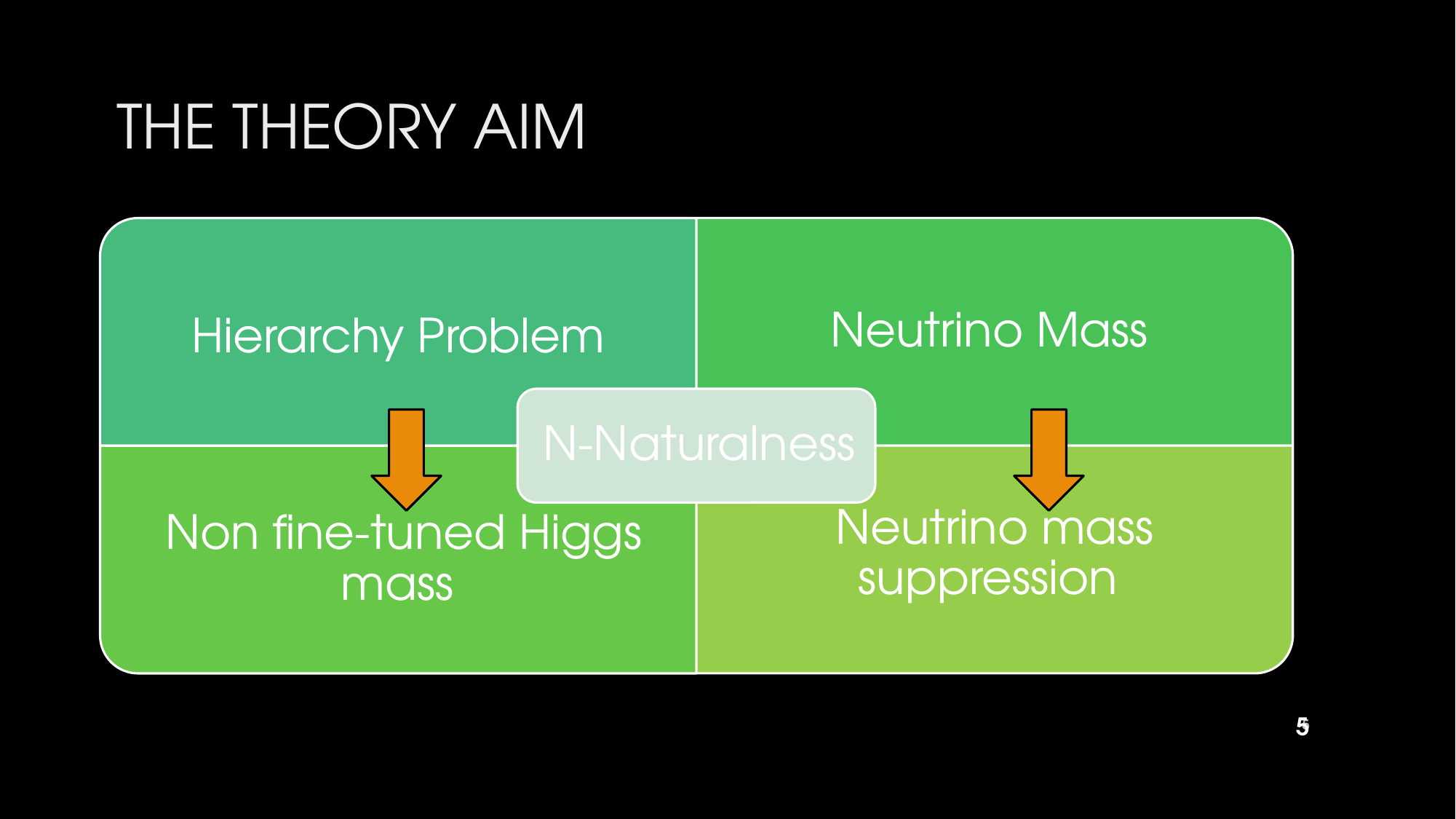

# The theory Aim
Hierarchy Problem
Neutrino Mass
Non fine-tuned Higgs mass
Neutrino mass suppression
N-Naturalness

5
5